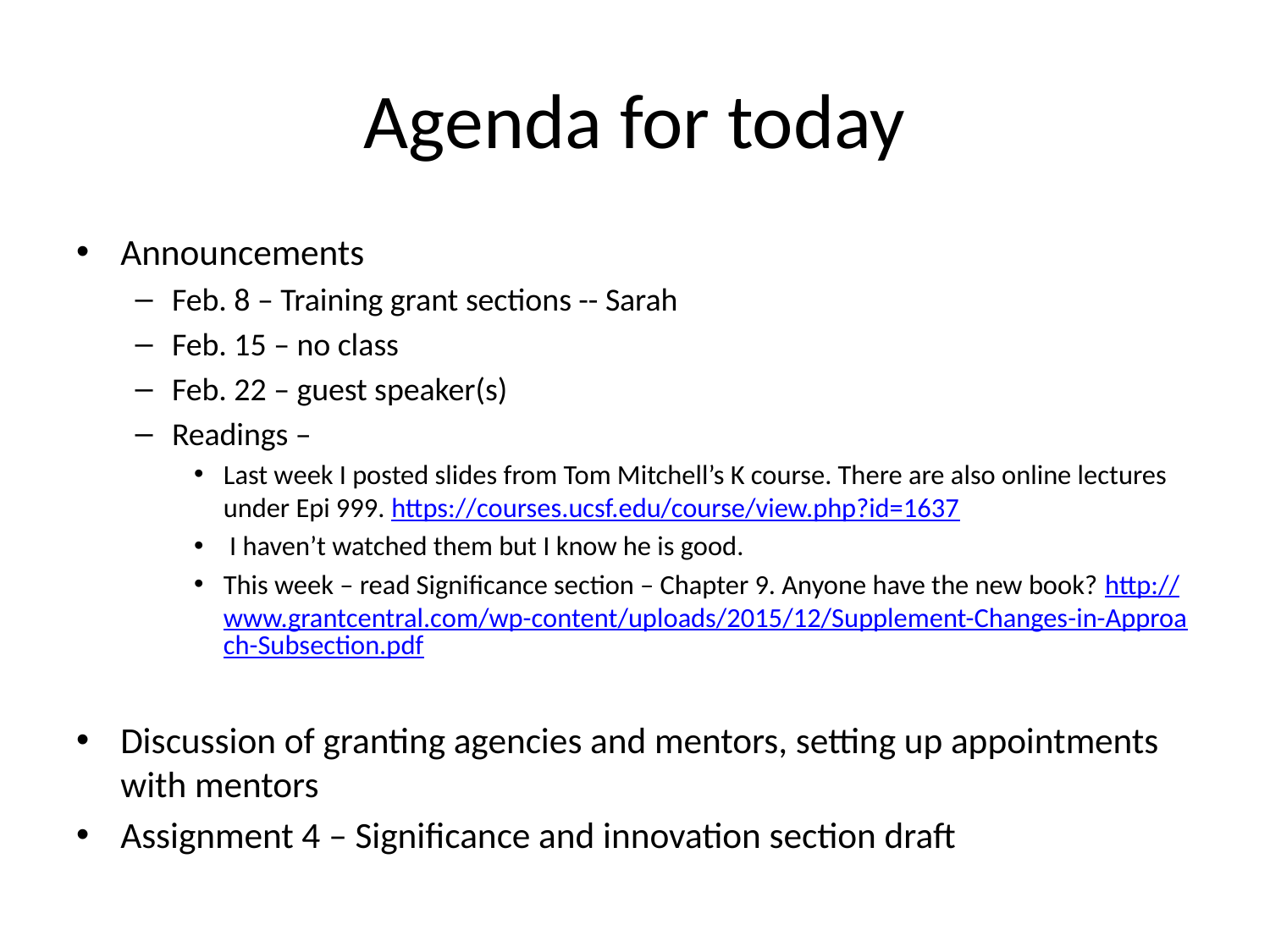

# Agenda for today
Announcements
Feb. 8 – Training grant sections -- Sarah
Feb. 15 – no class
Feb. 22 – guest speaker(s)
Readings –
Last week I posted slides from Tom Mitchell’s K course. There are also online lectures under Epi 999. https://courses.ucsf.edu/course/view.php?id=1637
 I haven’t watched them but I know he is good.
This week – read Significance section – Chapter 9. Anyone have the new book? http://www.grantcentral.com/wp-content/uploads/2015/12/Supplement-Changes-in-Approach-Subsection.pdf

Discussion of granting agencies and mentors, setting up appointments with mentors
Assignment 4 – Significance and innovation section draft